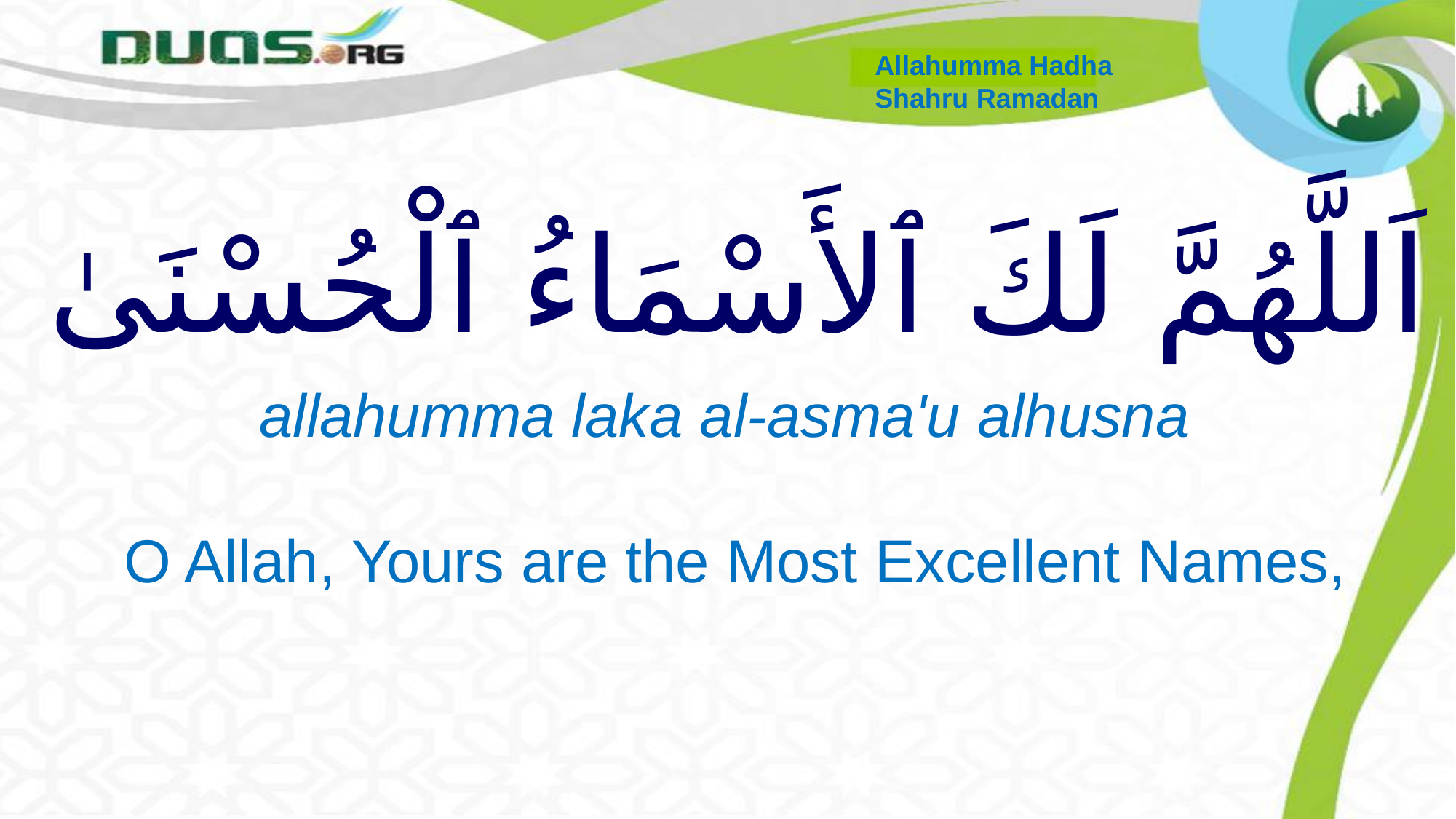

Allahumma Hadha
Shahru Ramadan
# اَللَّهُمَّ لَكَ ٱلأَسْمَاءُ ٱلْحُسْنَىٰ
            allahumma laka al-asma'u alhusna

    O Allah, Yours are the Most Excellent Names,